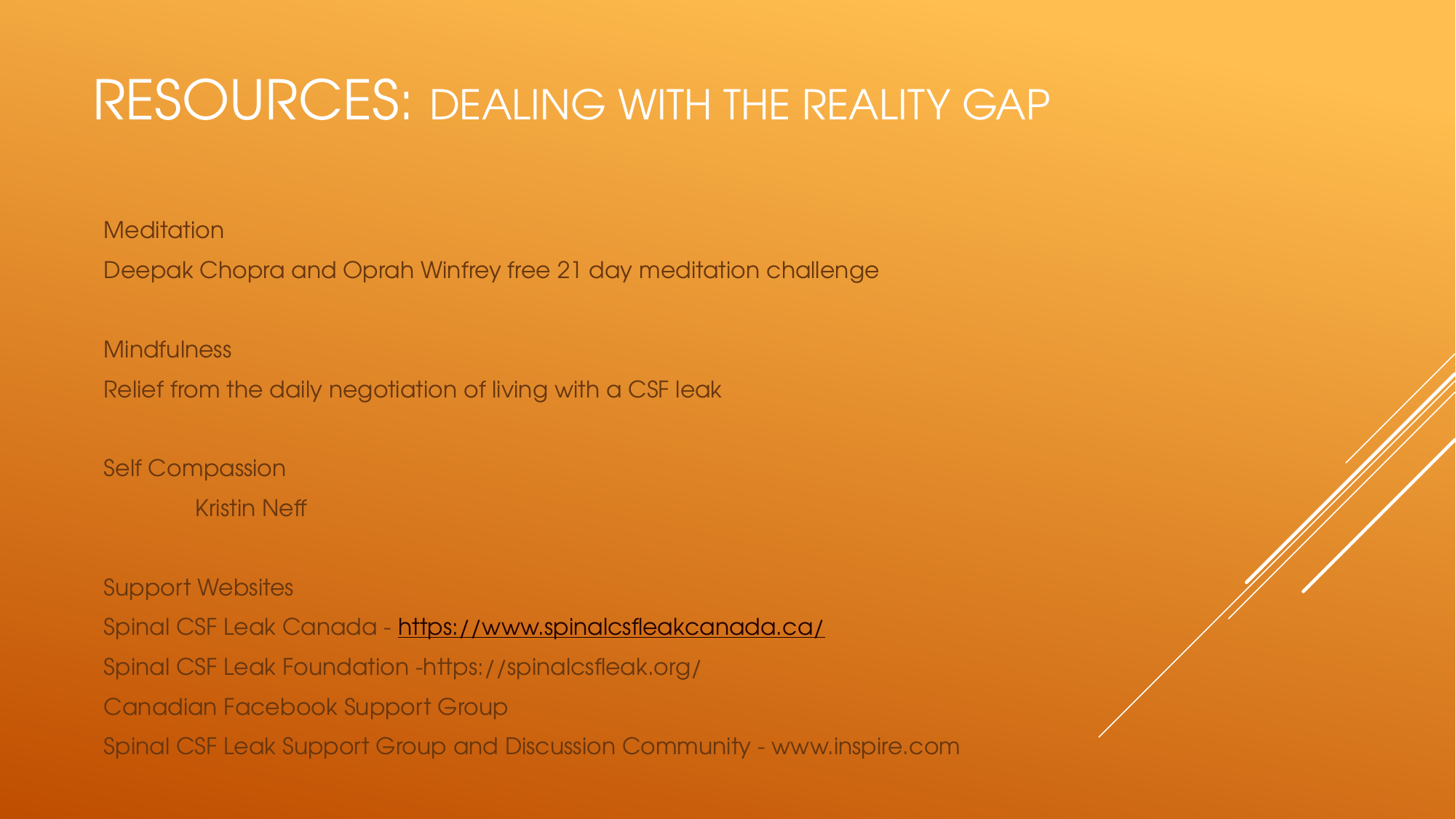

# Resources: Dealing with the Reality gap
Meditation
Deepak Chopra and Oprah Winfrey free 21 day meditation challenge

Mindfulness
Relief from the daily negotiation of living with a CSF leak

Self Compassion
	Kristin Neff

Support Websites
Spinal CSF Leak Canada - https://www.spinalcsfleakcanada.ca/
Spinal CSF Leak Foundation -https://spinalcsfleak.org/
Canadian Facebook Support Group
Spinal CSF Leak Support Group and Discussion Community - www.inspire.com